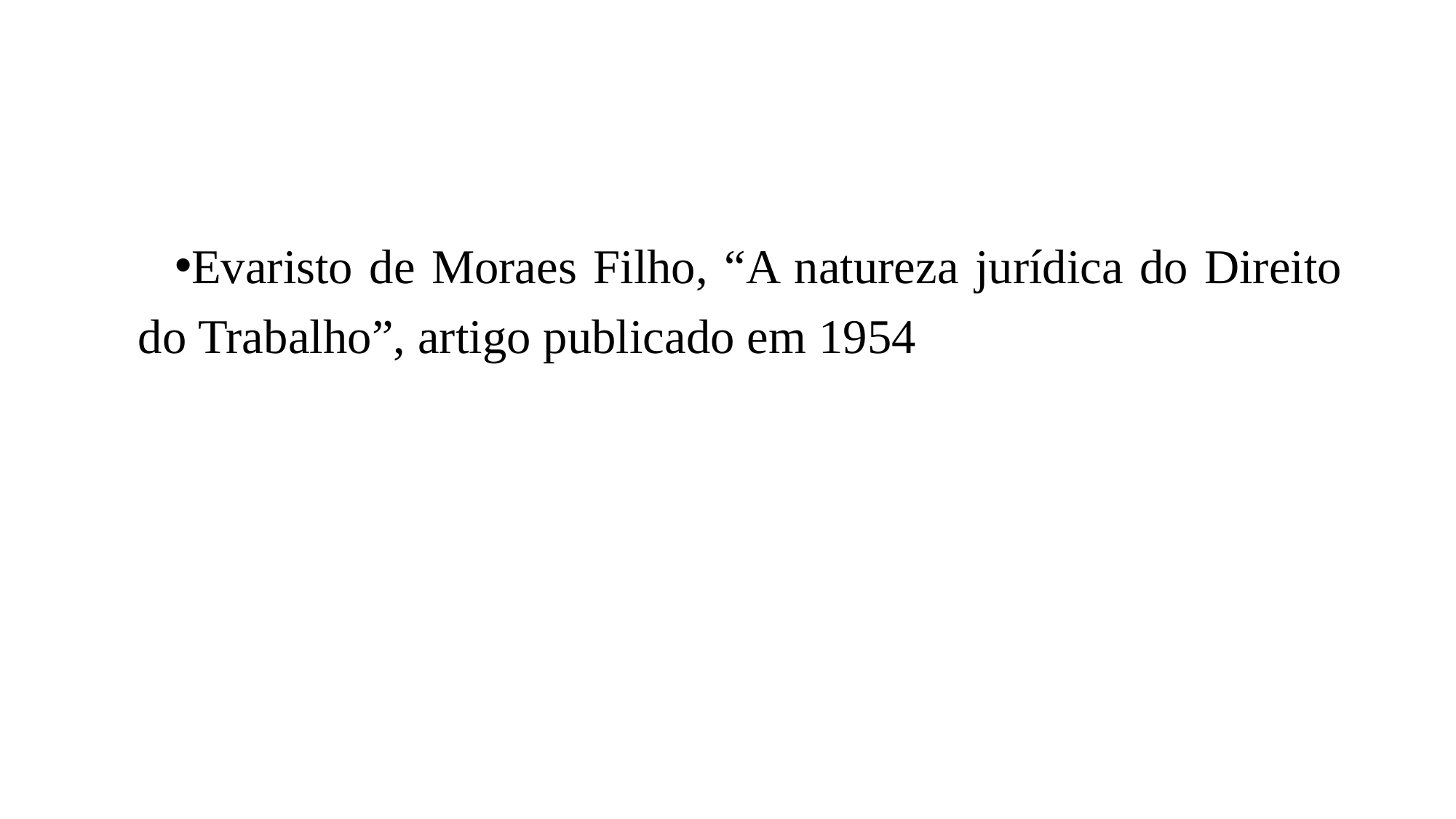

#
Evaristo de Moraes Filho, “A natureza jurídica do Direito do Trabalho”, artigo publicado em 1954